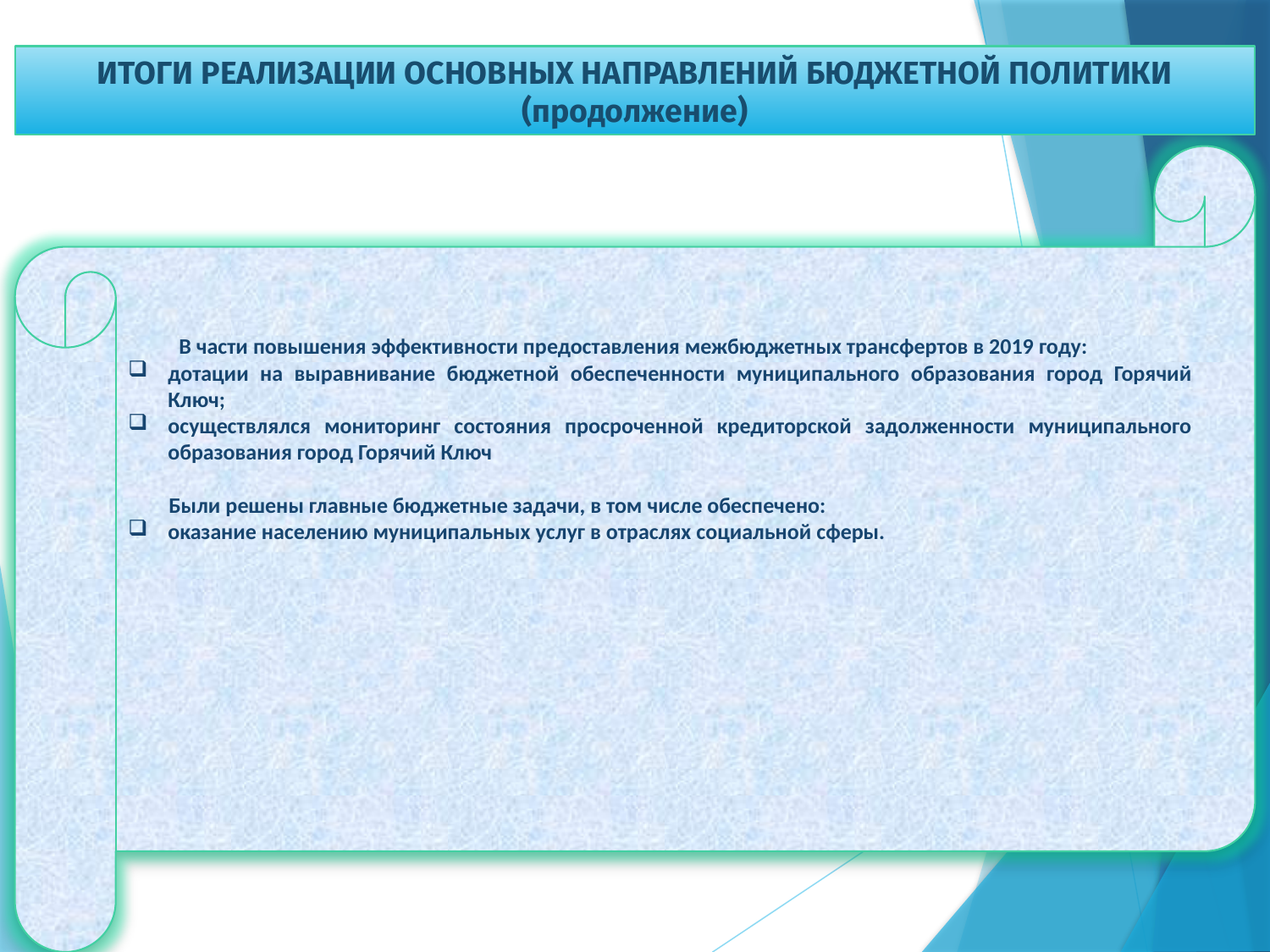

ИТОГИ РЕАЛИЗАЦИИ ОСНОВНЫХ НАПРАВЛЕНИЙ БЮДЖЕТНОЙ ПОЛИТИКИ (продолжение)

          В части повышения эффективности предоставления межбюджетных трансфертов в 2019 году:
дотации на выравнивание бюджетной обеспеченности муниципального образования город Горячий Ключ;
осуществлялся мониторинг состояния просроченной кредиторской задолженности муниципального образования город Горячий Ключ

        Были решены главные бюджетные задачи, в том числе обеспечено:
оказание населению муниципальных услуг в отраслях социальной сферы.